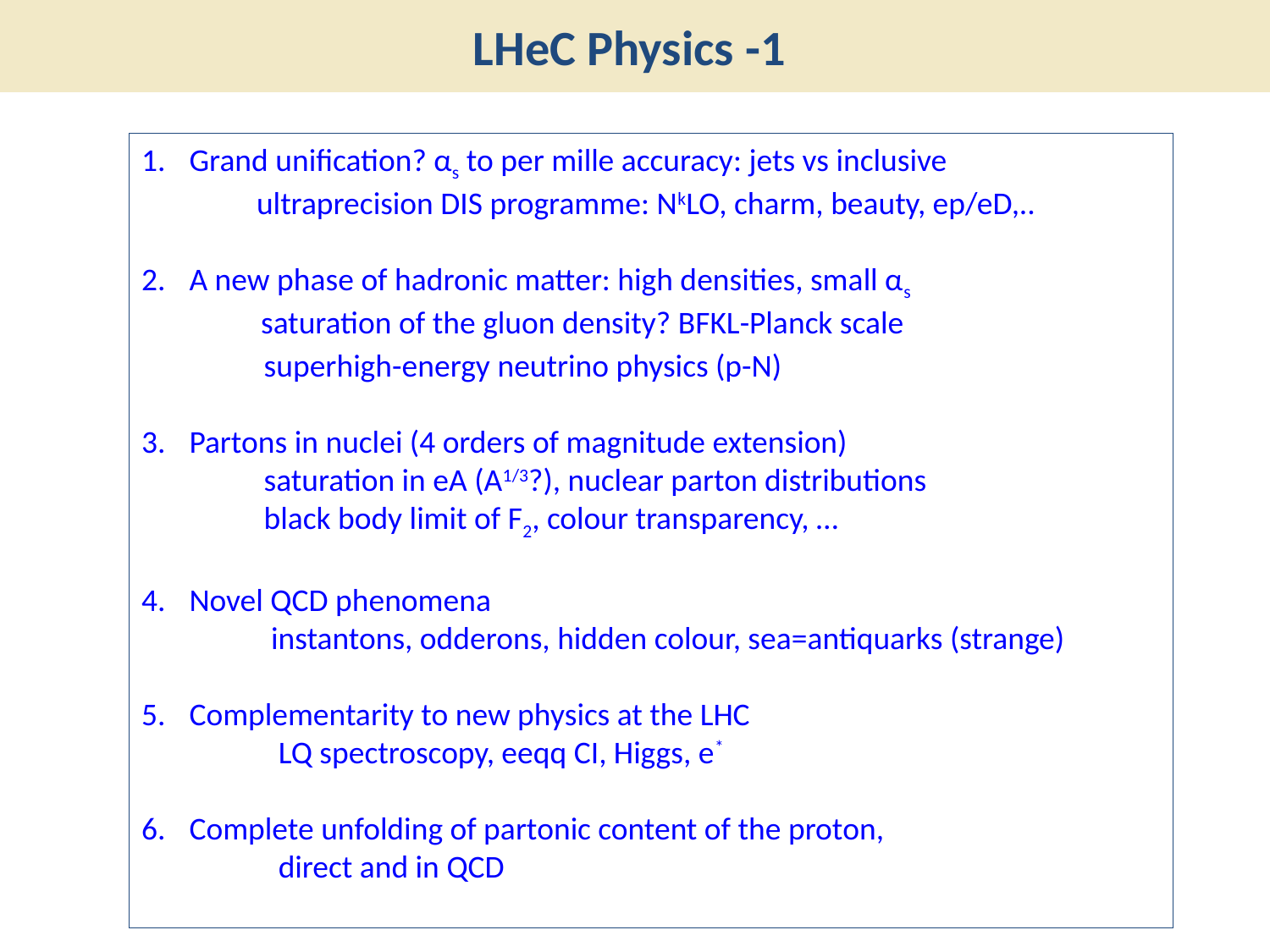

# LHeC Physics -1
Grand unification? αs to per mille accuracy: jets vs inclusive
                ultraprecision DIS programme: NkLO, charm, beauty, ep/eD,..

A new phase of hadronic matter: high densities, small αs
                 saturation of the gluon density? BFKL-Planck scale
                 superhigh-energy neutrino physics (p-N)

Partons in nuclei (4 orders of magnitude extension)
                 saturation in eA (A1/3?), nuclear parton distributions
                 black body limit of F2, colour transparency, …

Novel QCD phenomena
                  instantons, odderons, hidden colour, sea=antiquarks (strange)

Complementarity to new physics at the LHC
                   LQ spectroscopy, eeqq CI, Higgs, e*

Complete unfolding of partonic content of the proton,
                   direct and in QCD